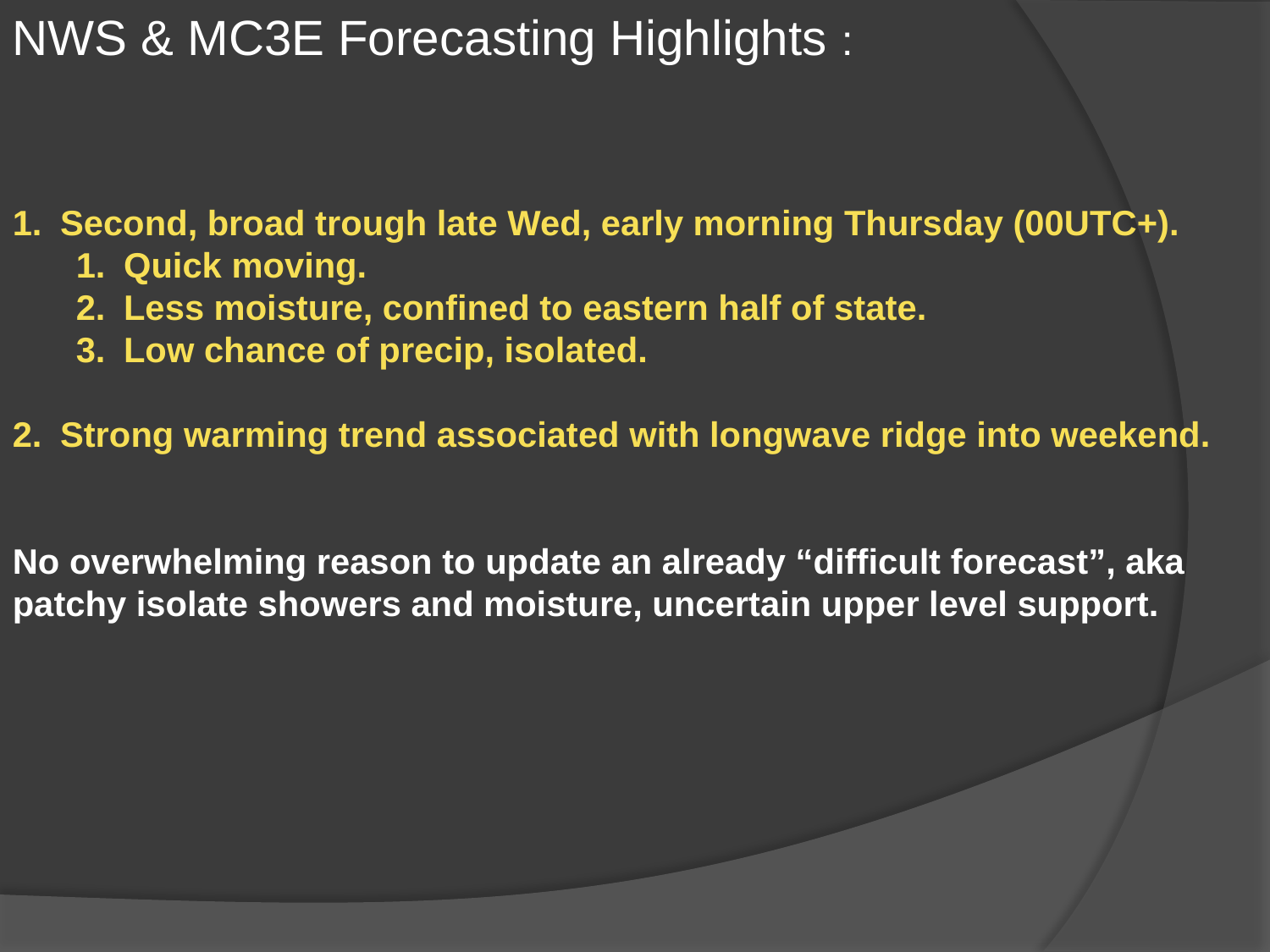

NWS & MC3E Forecasting Highlights :

Second, broad trough late Wed, early morning Thursday (00UTC+).
Quick moving.
Less moisture, confined to eastern half of state.
Low chance of precip, isolated.

Strong warming trend associated with longwave ridge into weekend.

No overwhelming reason to update an already “difficult forecast”, aka patchy isolate showers and moisture, uncertain upper level support.